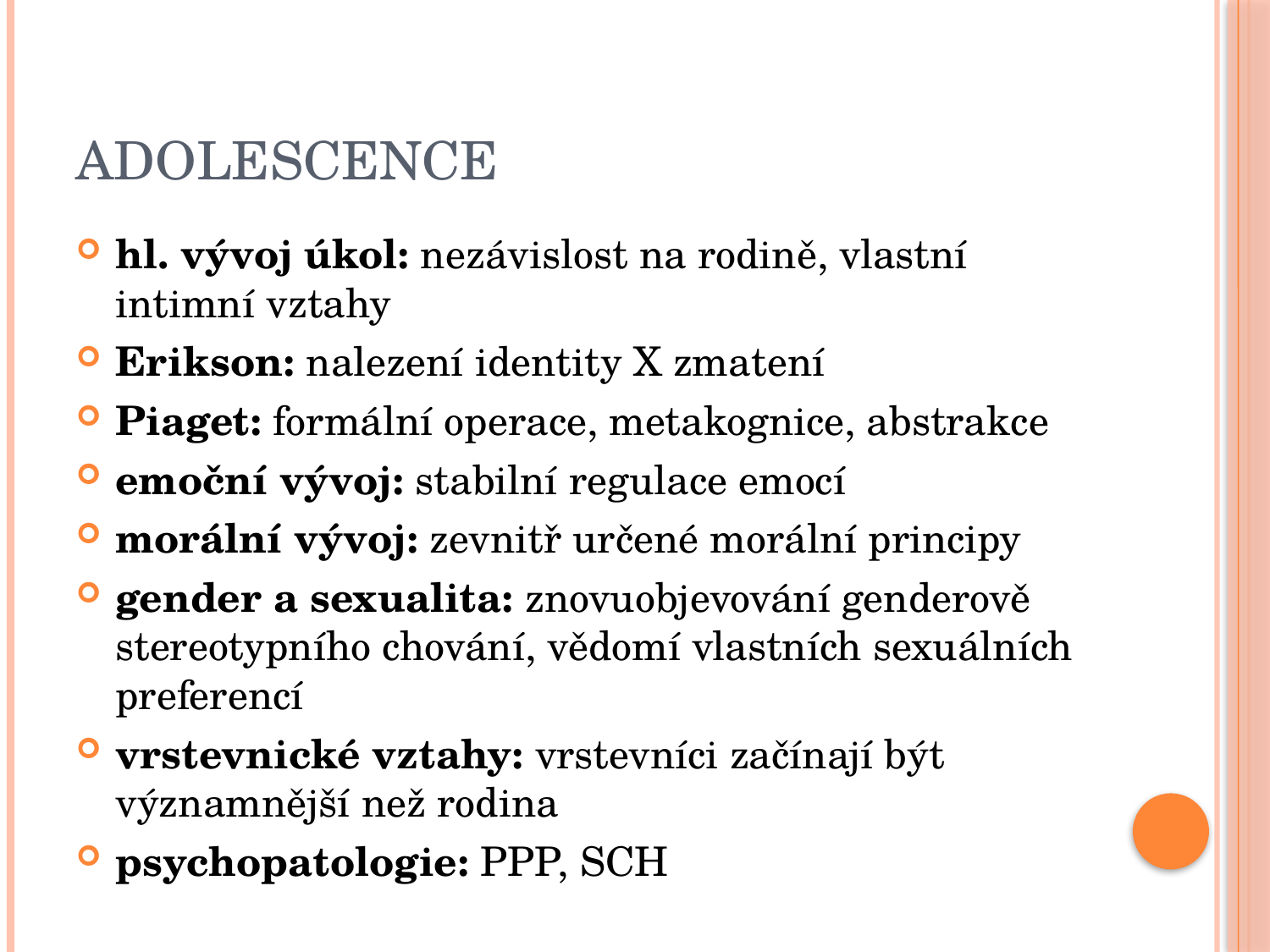

# Adolescence
hl. vývoj úkol: nezávislost na rodině, vlastní intimní vztahy
Erikson: nalezení identity X zmatení
Piaget: formální operace, metakognice, abstrakce
emoční vývoj: stabilní regulace emocí
morální vývoj: zevnitř určené morální principy
gender a sexualita: znovuobjevování genderově stereotypního chování, vědomí vlastních sexuálních preferencí
vrstevnické vztahy: vrstevníci začínají být významnější než rodina
psychopatologie: PPP, SCH